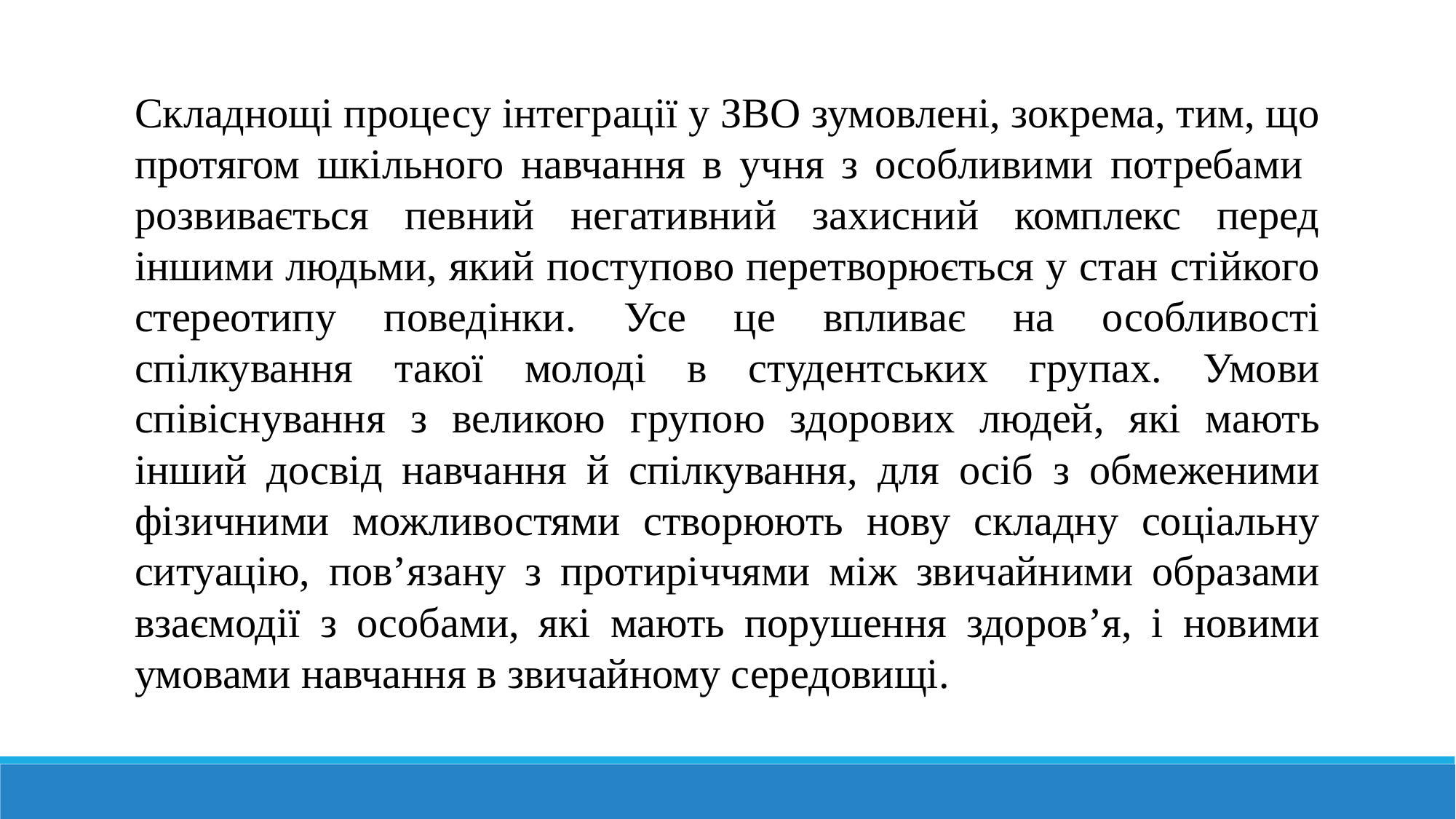

Складнощі процесу інтеграції у ЗВО зумовлені, зокрема, тим, що протягом шкільного навчання в учня з особливими потребами  розвивається певний негативний захисний комплекс перед іншими людьми, який поступово перетворюється у стан стійкого стереотипу поведінки. Усе це впливає на особливості спілкування такої молоді в студентських групах. Умови співіснування з великою групою здорових людей, які мають інший досвід навчання й спілкування, для осіб з обмеженими фізичними можливостями створюють нову складну соціальну ситуацію, пов’язану з протиріччями між звичайними образами взаємодії з особами, які мають порушення здоров’я, і новими умовами навчання в звичайному середовищі.